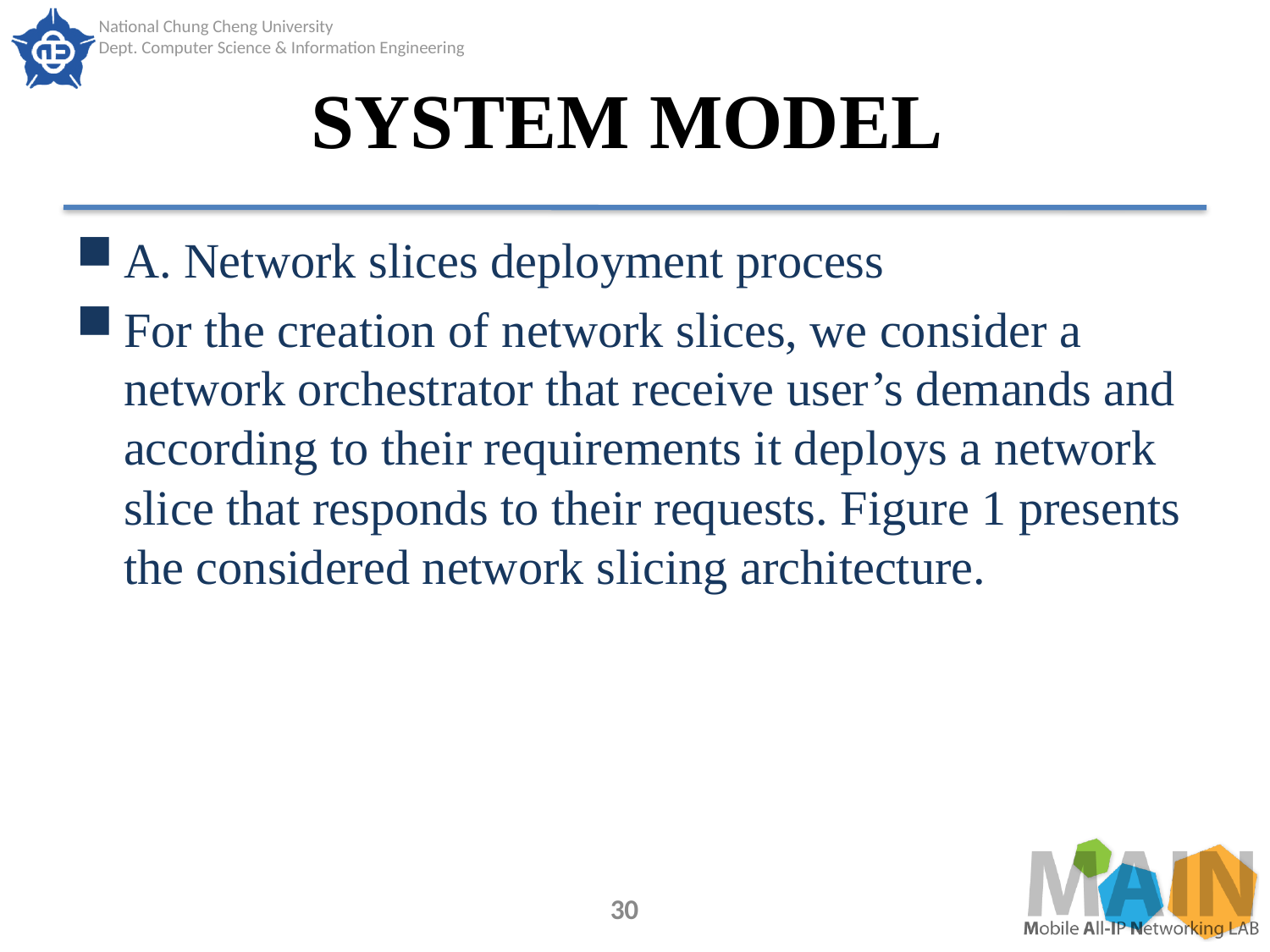

# SYSTEM MODEL
A. Network slices deployment process
For the creation of network slices, we consider a network orchestrator that receive user’s demands and according to their requirements it deploys a network slice that responds to their requests. Figure 1 presents the considered network slicing architecture.
30